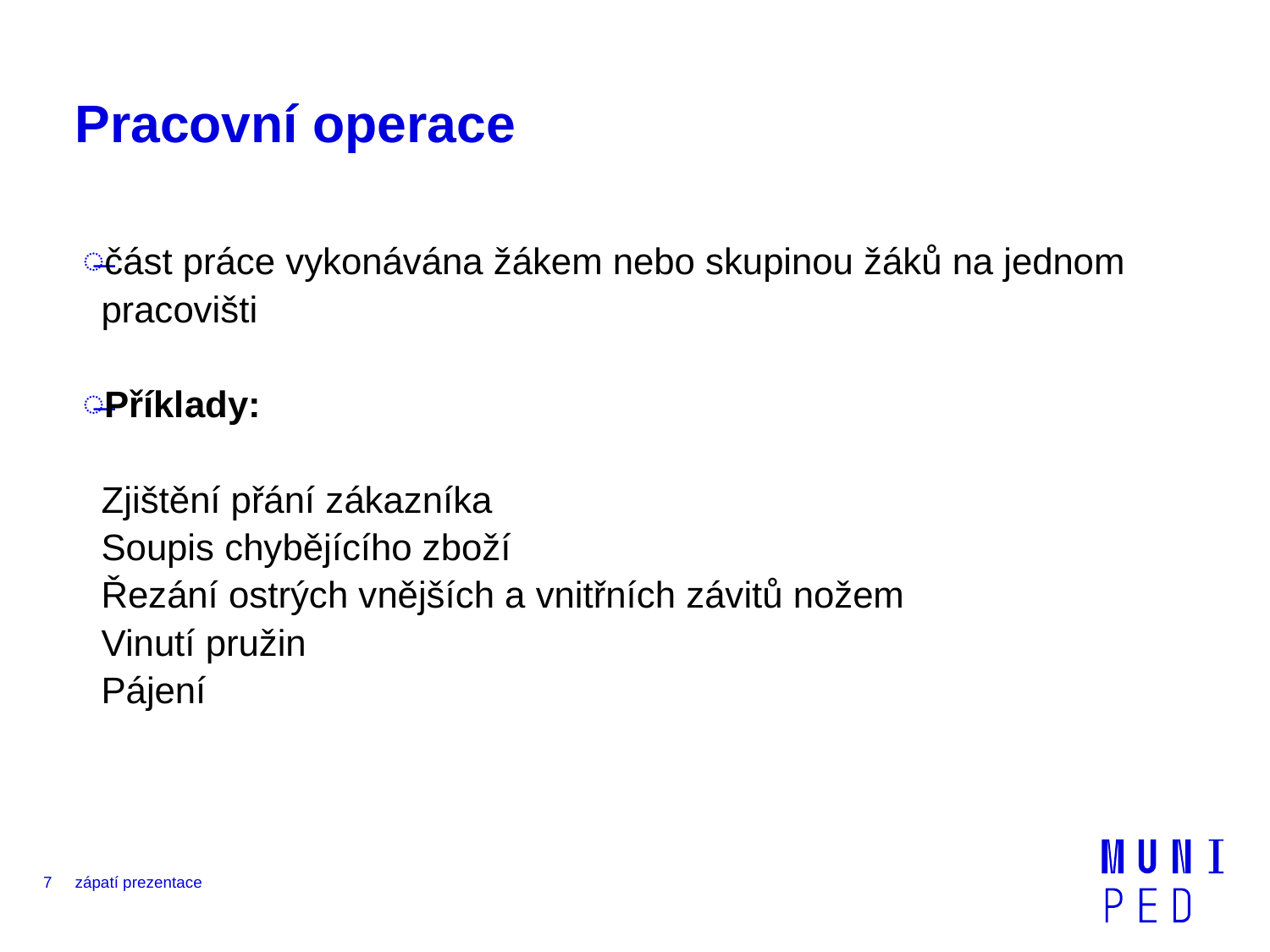

# Pracovní operace
část práce vykonávána žákem nebo skupinou žáků na jednom pracovišti

Příklady:

	Zjištění přání zákazníka
	Soupis chybějícího zboží
	Řezání ostrých vnějších a vnitřních závitů nožem
	Vinutí pružin
	Pájení
7
zápatí prezentace